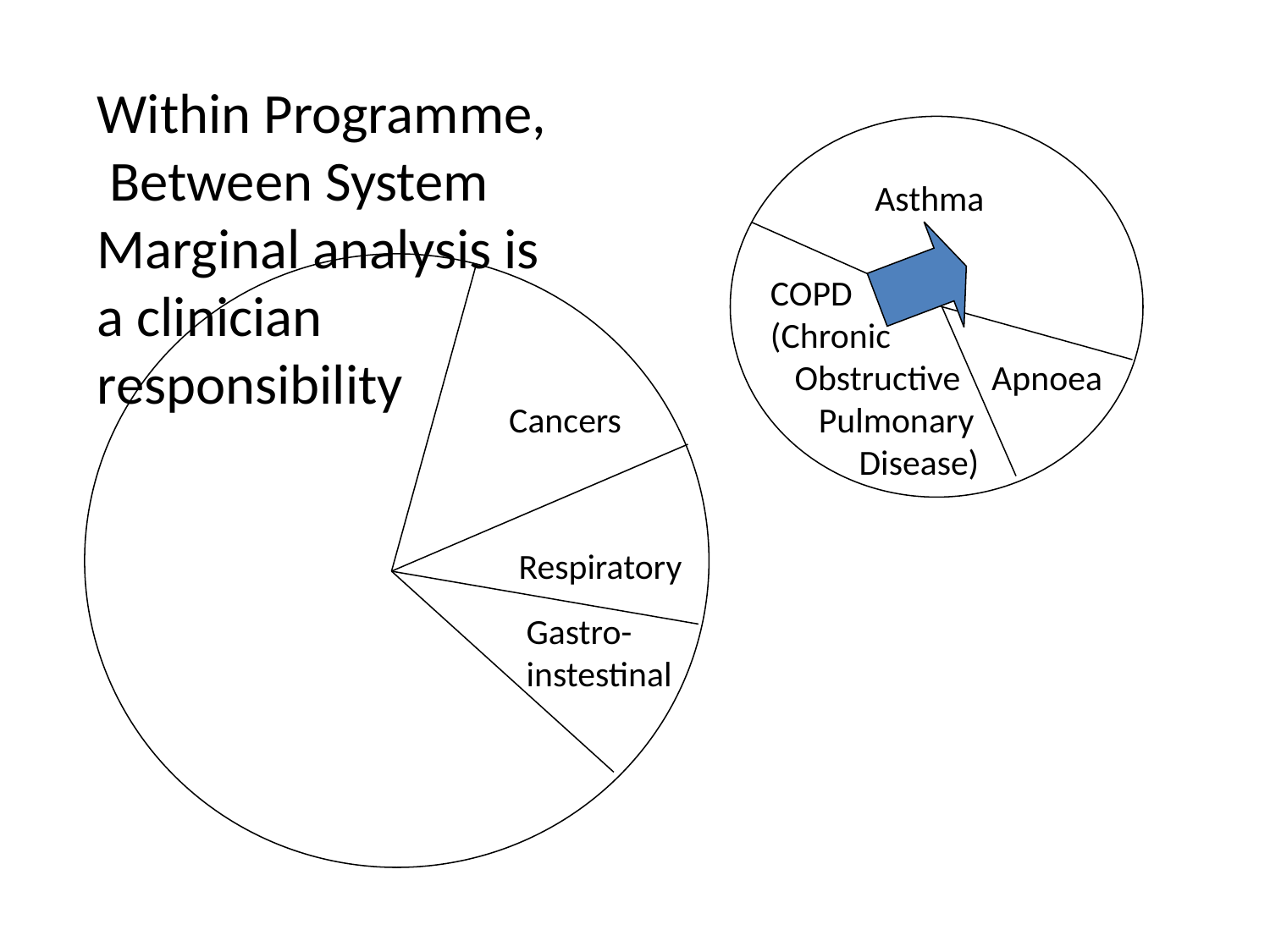

Within Programme,
 Between System
Marginal analysis is a clinician responsibility

Asthma

COPD
(Chronic
   Obstructive
      Pulmonary
           Disease)

Apnoea
Cancers

Respiratory

Gastro-
instestinal